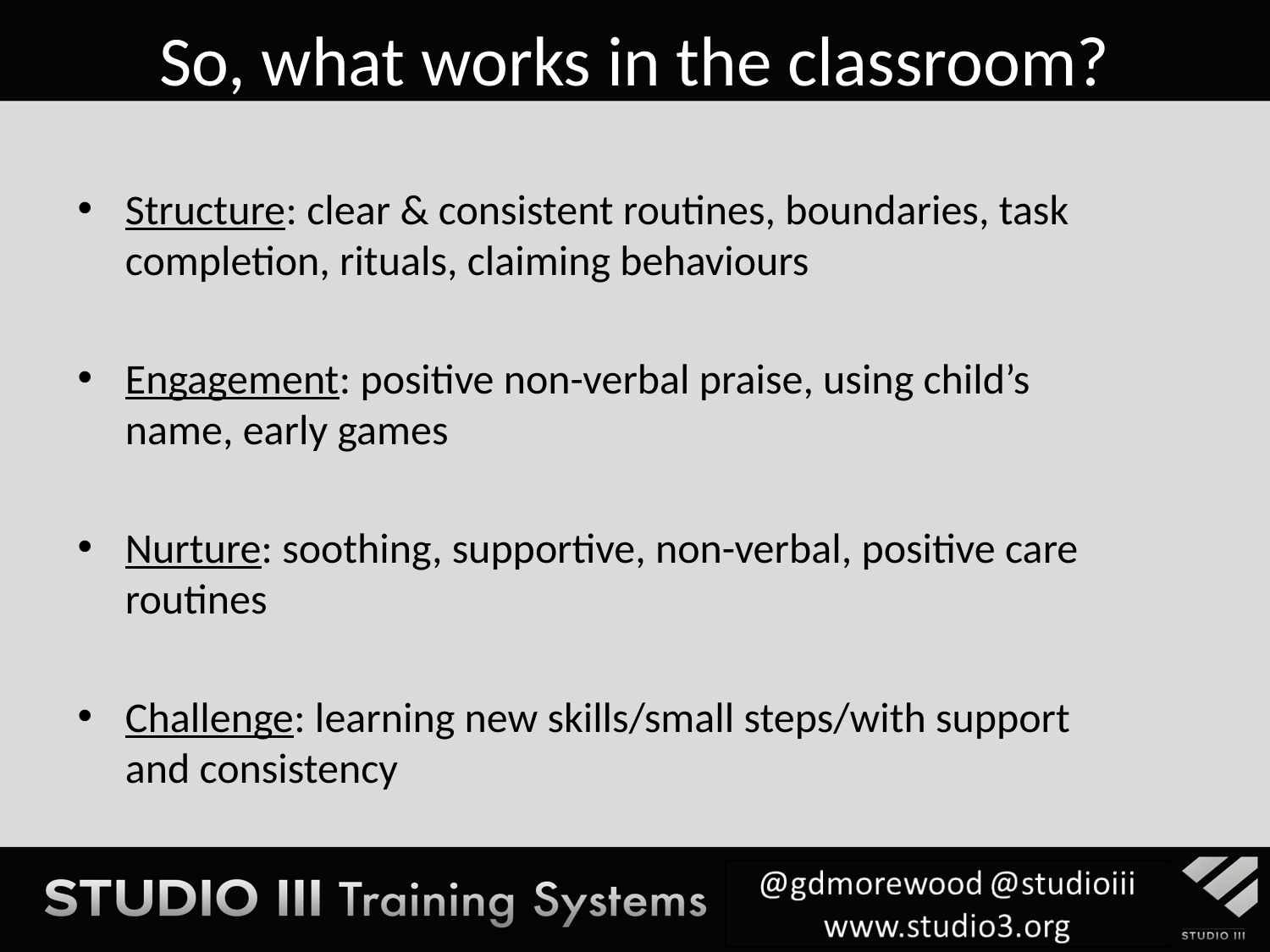

# So, what works in the classroom?
Structure: clear & consistent routines, boundaries, task completion, rituals, claiming behaviours

Engagement: positive non-verbal praise, using child’s name, early games

Nurture: soothing, supportive, non-verbal, positive care routines

Challenge: learning new skills/small steps/with support and consistency